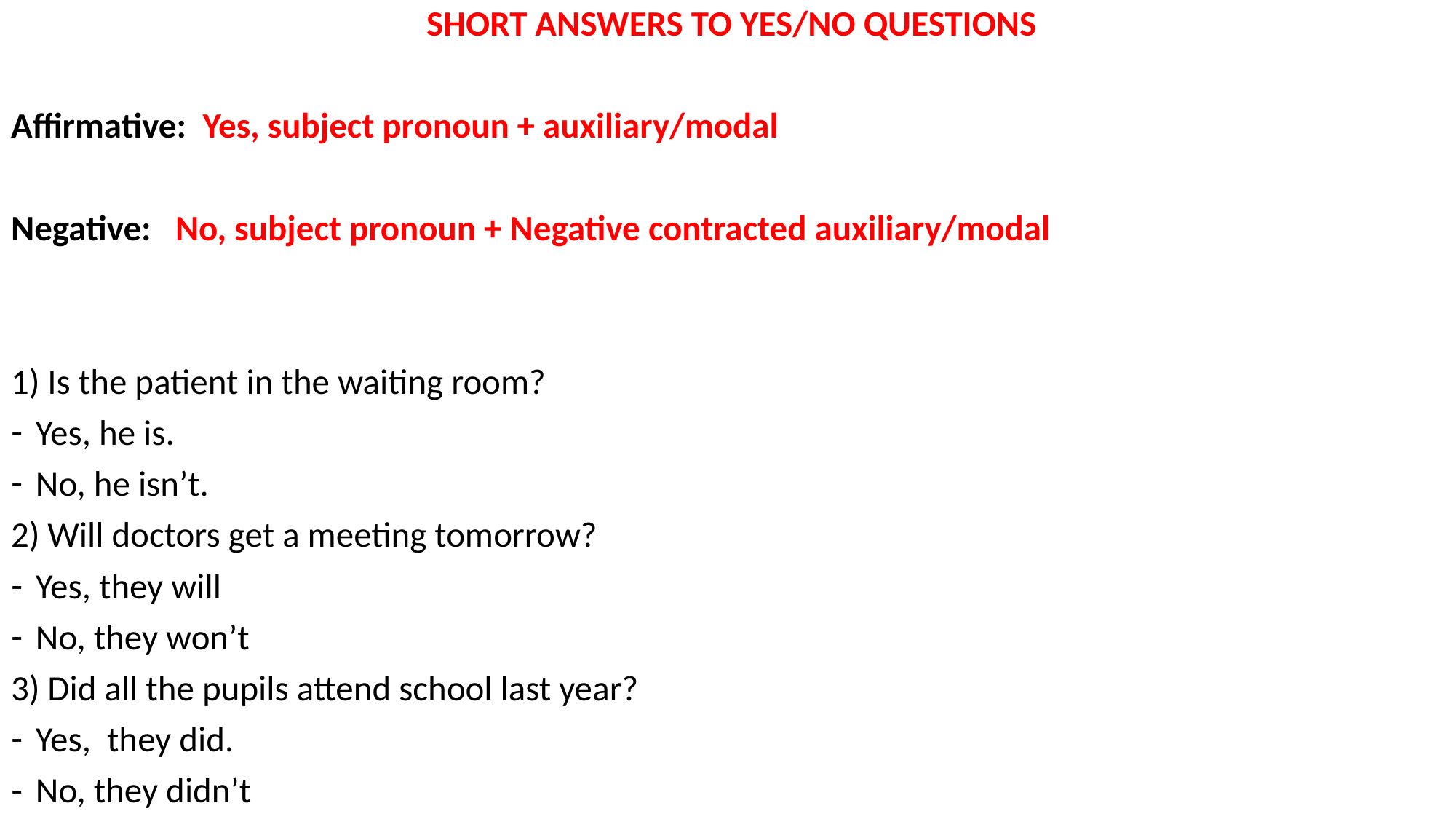

SHORT ANSWERS TO YES/NO QUESTIONS

Affirmative:  Yes, subject pronoun + auxiliary/modal

Negative:   No, subject pronoun + Negative contracted auxiliary/modal

1) Is the patient in the waiting room?
Yes, he is.
No, he isn’t.
2) Will doctors get a meeting tomorrow?
Yes, they will
No, they won’t
3) Did all the pupils attend school last year?
Yes,  they did.
No, they didn’t